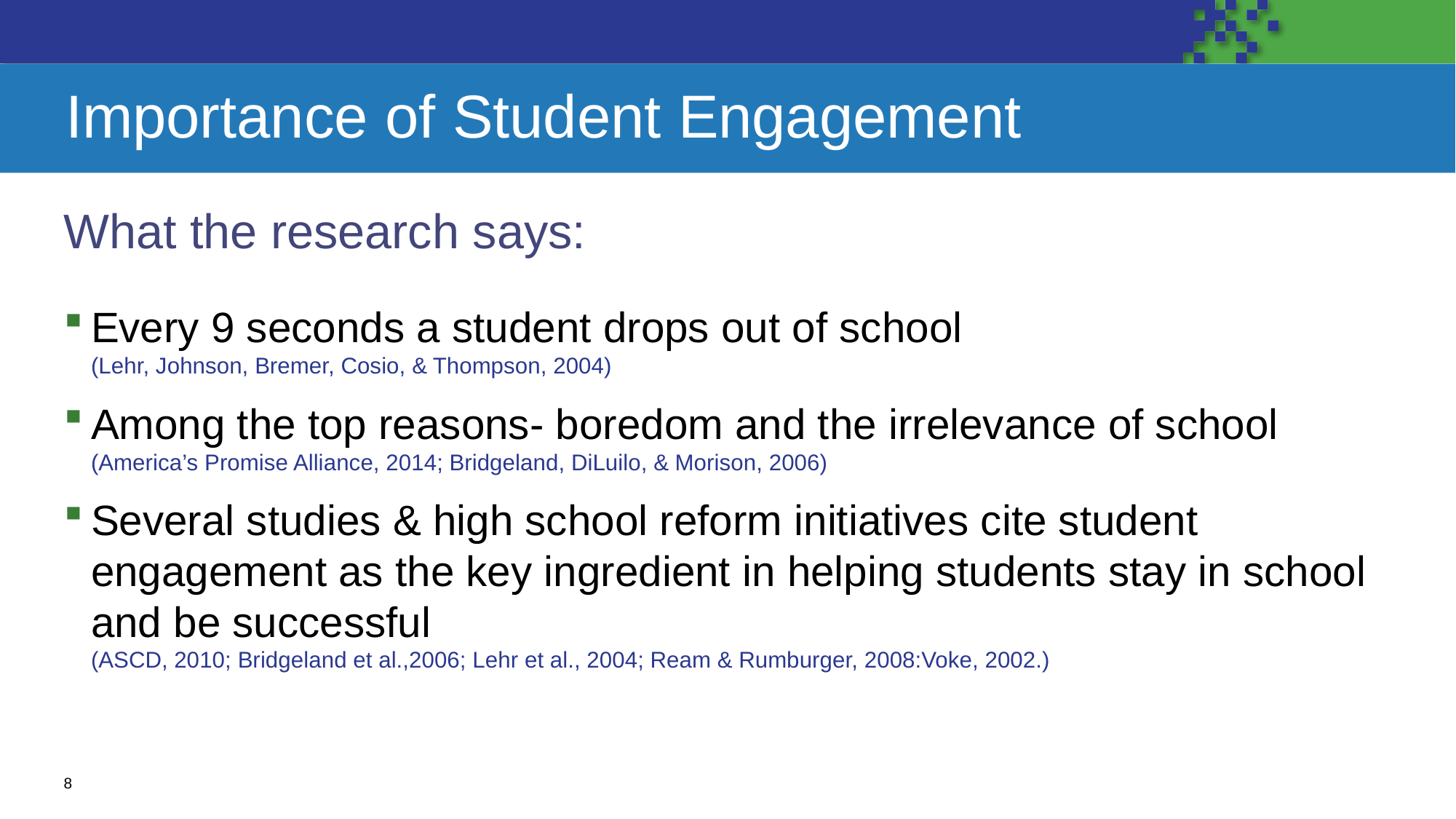

# Importance of Student Engagement
What the research says:
Every 9 seconds a student drops out of school
(Lehr, Johnson, Bremer, Cosio, & Thompson, 2004)
Among the top reasons- boredom and the irrelevance of school
(America’s Promise Alliance, 2014; Bridgeland, DiLuilo, & Morison, 2006)
Several studies & high school reform initiatives cite student engagement as the key ingredient in helping students stay in school and be successful
(ASCD, 2010; Bridgeland et al.,2006; Lehr et al., 2004; Ream & Rumburger, 2008:Voke, 2002.)
8